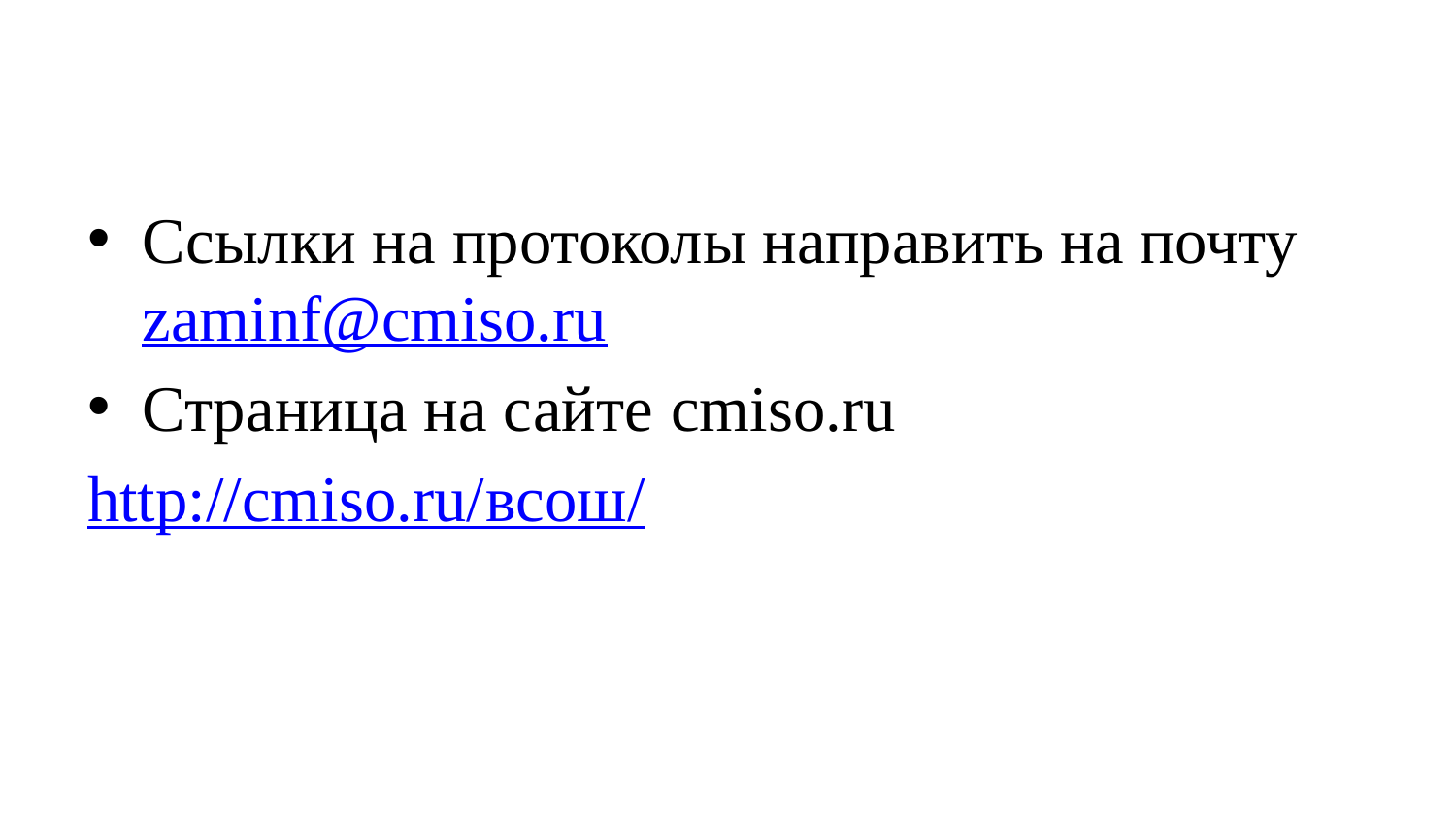

#
Ссылки на протоколы направить на почту zaminf@cmiso.ru
Страница на сайте cmiso.ru
http://cmiso.ru/всош/